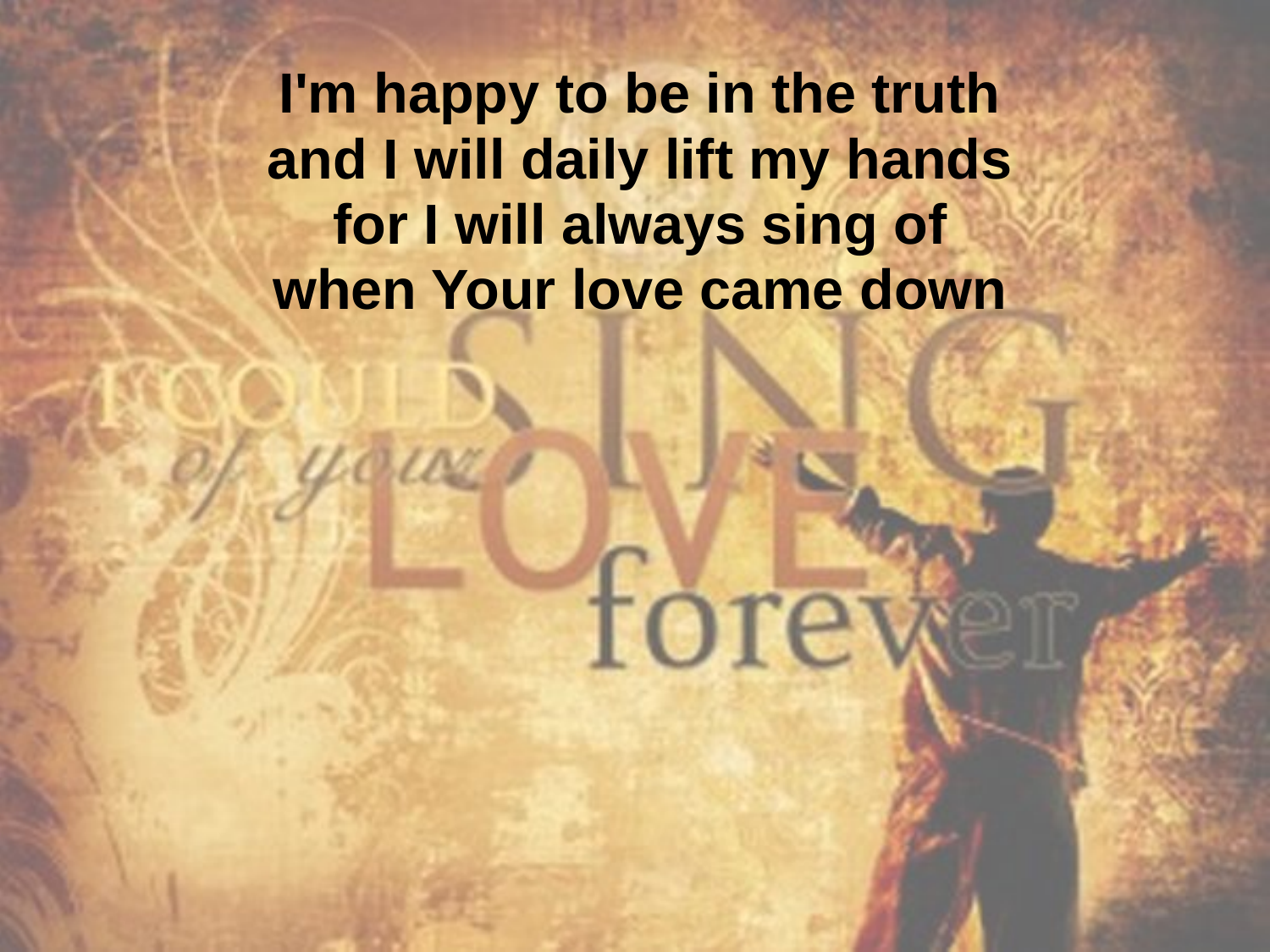

I'm happy to be in the truth
and I will daily lift my hands
for I will always sing of
when Your love came down